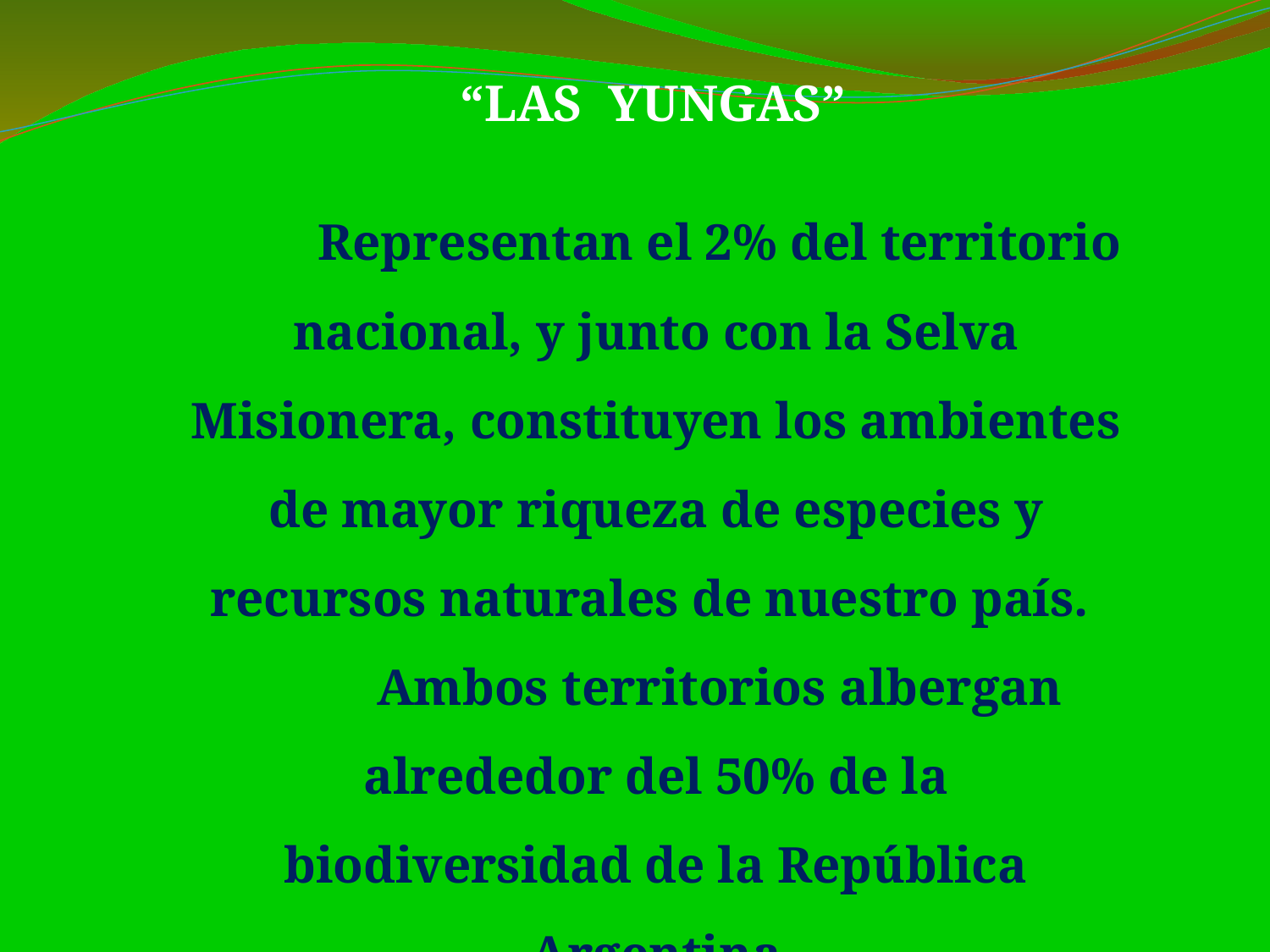

“LAS  YUNGAS”

	Representan el 2% del territorio nacional, y junto con la Selva Misionera, constituyen los ambientes de mayor riqueza de especies y recursos naturales de nuestro país.
	Ambos territorios albergan alrededor del 50% de la biodiversidad de la República Argentina